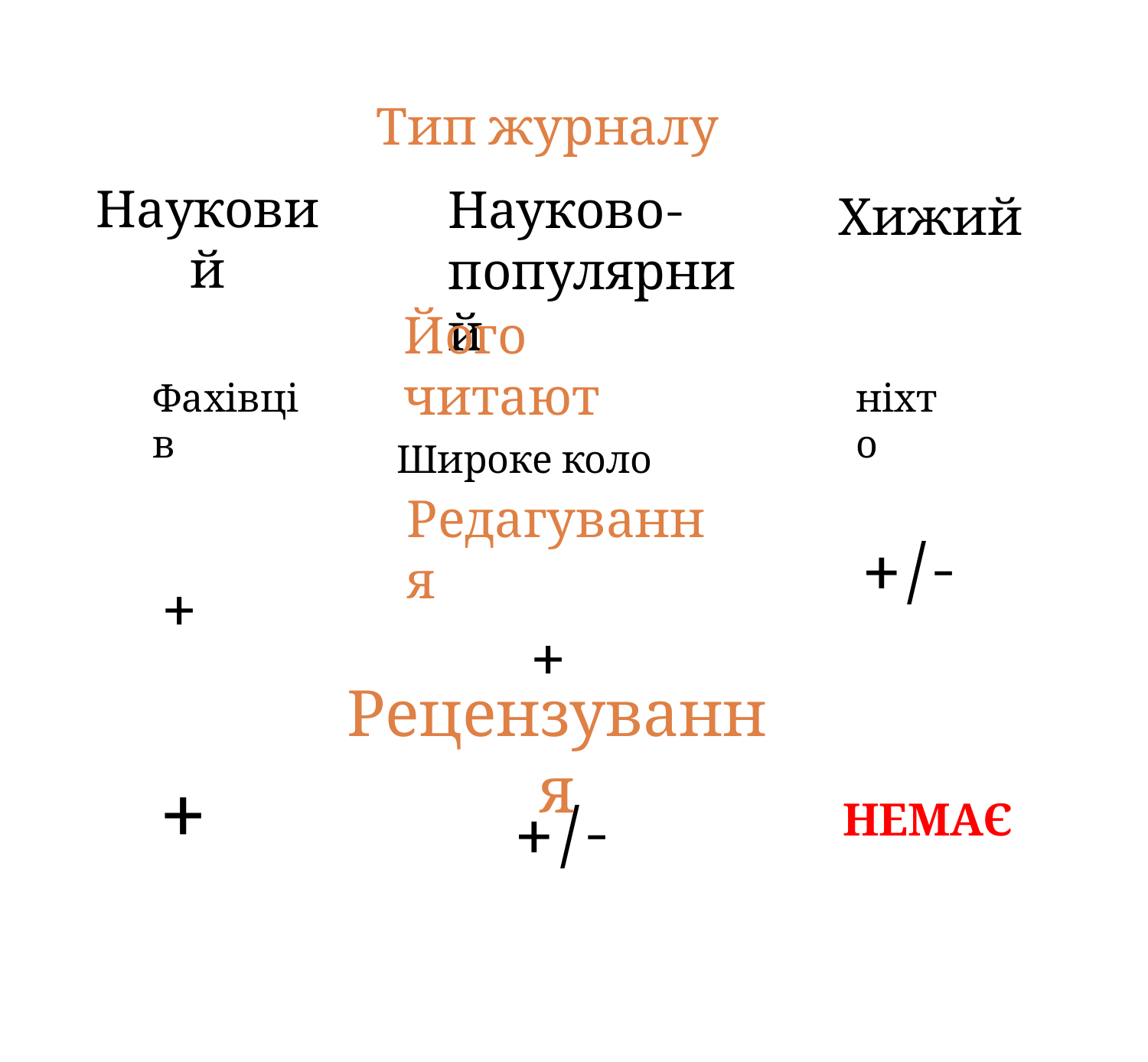

Тип журналу
Науковий
Науково-популярний

Хижий
Його читают
Широке коло
Фахівців
ніхто
Редагування
+
+/-
+
Рецензування
+
+/-
НЕМАЄ